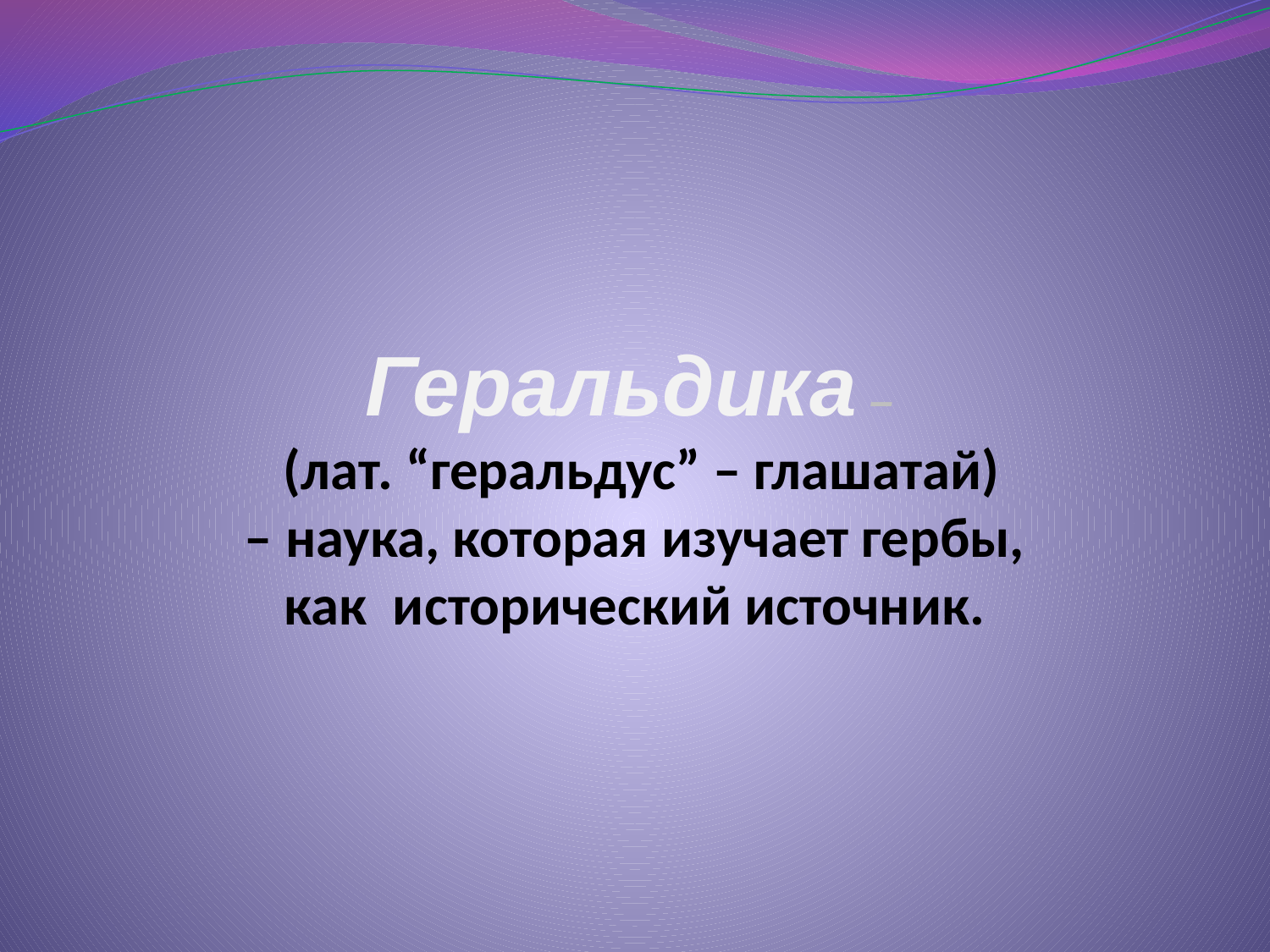

# Геральдика – (лат. “геральдус” – глашатай) – наука, которая изучает гербы, как  исторический источник.